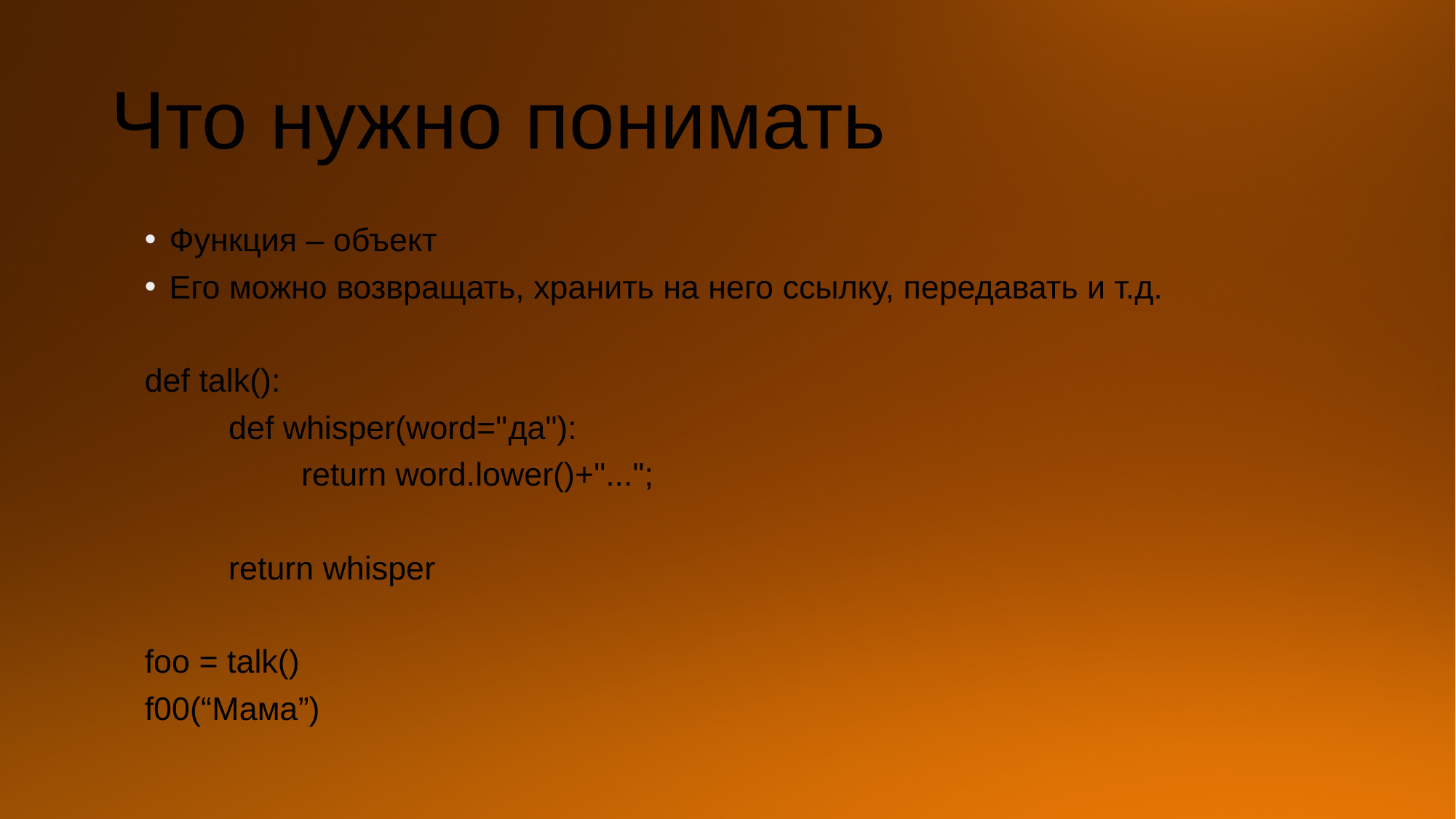

# Что нужно понимать
Функция – объект
Его можно возвращать, хранить на него ссылку, передавать и т.д.

def talk():
	def whisper(word="да"):
	        return word.lower()+"...";

	return whisper

foo = talk()
f00(“Мама”)